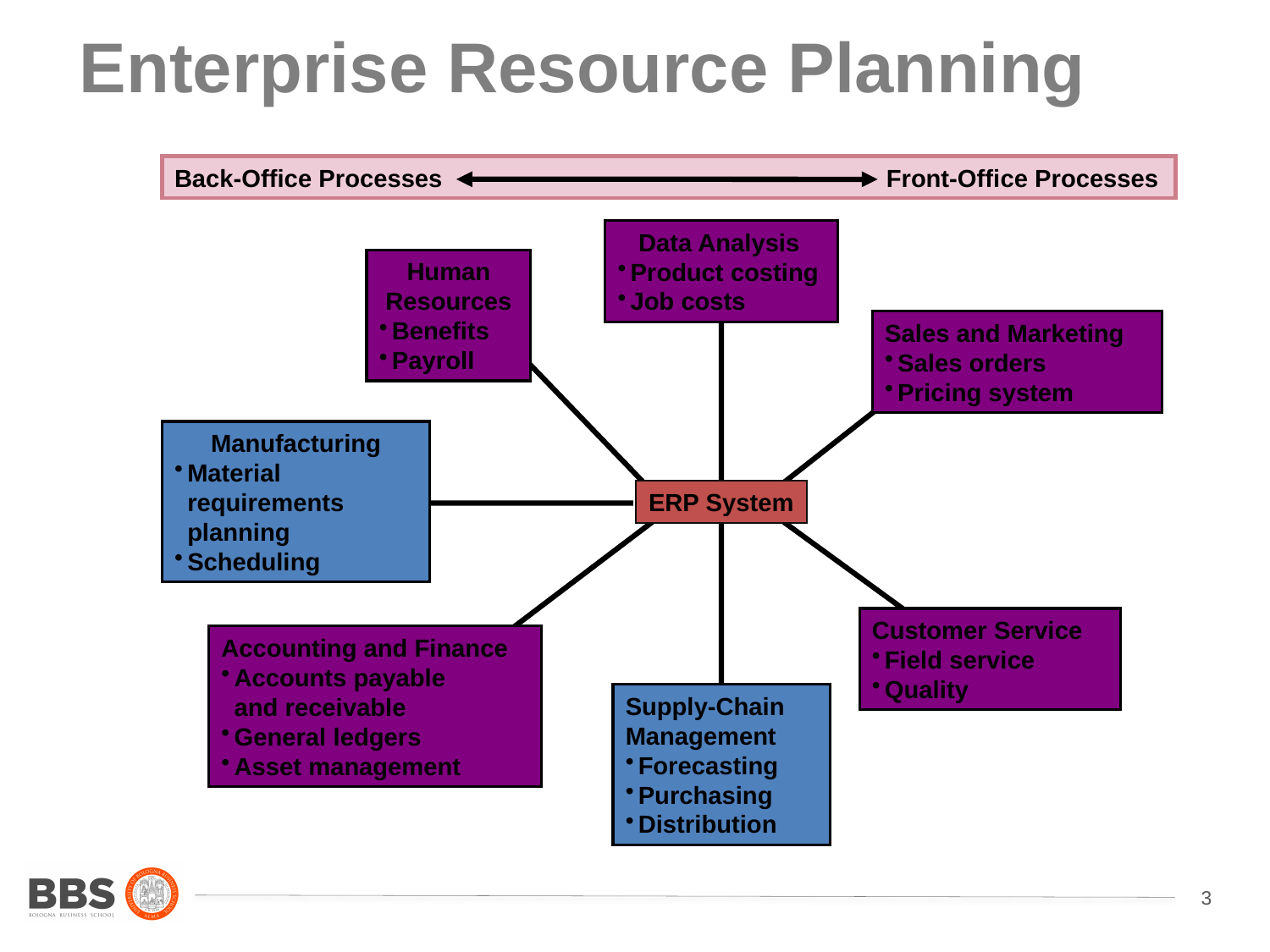

# Enterprise Resource Planning
Back-Office Processes	Front-Office Processes

   Data Analysis
Product costing
Job costs
Human
Resources
Benefits
Payroll
Sales and Marketing
Sales orders
Pricing system

Manufacturing
Material requirements planning
Scheduling
ERP System

Customer Service
Field service
Quality
Accounting and Finance
Accounts payable
and receivable
General ledgers
Asset management
Supply-Chain
Management
Forecasting
Purchasing
Distribution